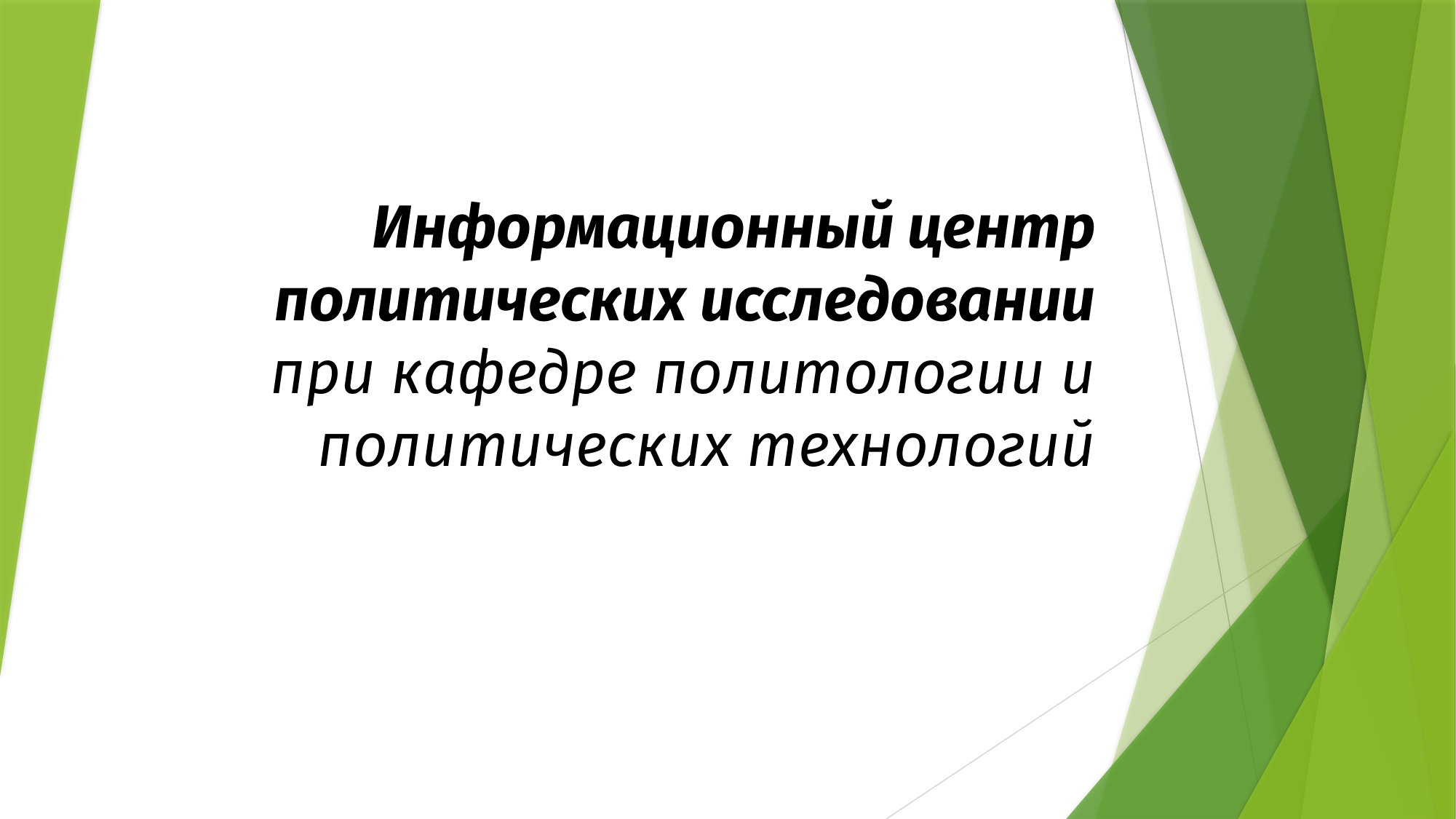

# Информационный центр политических исследовании при кафедре политологии и политических технологий